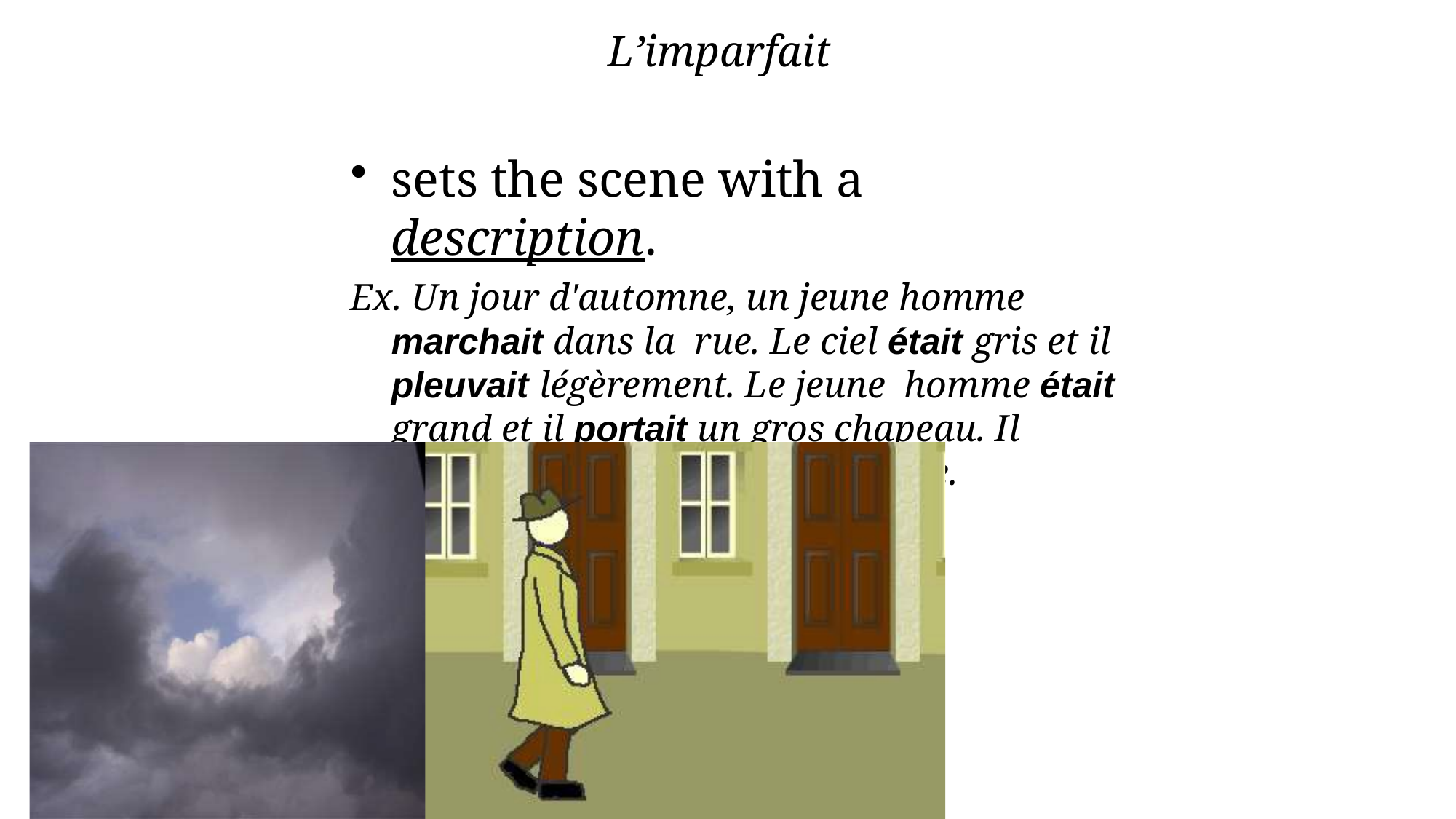

# L’imparfait
sets the scene with a description.
Ex. Un jour d'automne, un jeune homme marchait dans la  rue. Le ciel était gris et il pleuvait légèrement. Le jeune  homme était grand et il portait un gros chapeau. Il  marchait lentement. Il était triste.